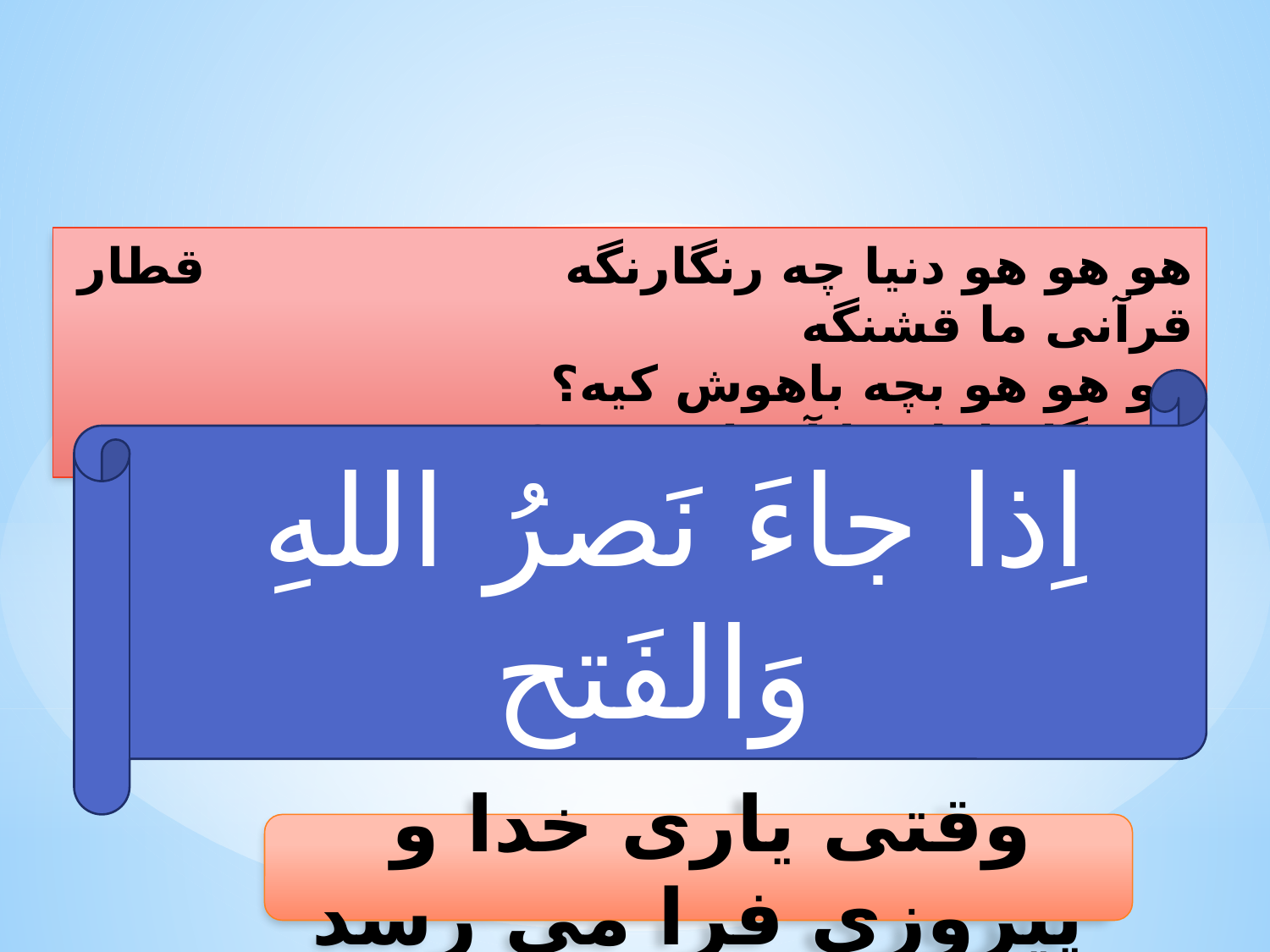

هو هو هو دنیا چه رنگارنگه                     قطار قرآنی ما قشنگه
هو هو هو بچه باهوش کیه؟                     ایستگاه اول ما آیه اش چیه؟
 اِذا جاءَ نَصرُ اللهِ وَالفَتح
 وقتی یاری خدا و پیروزی فرا می رسد